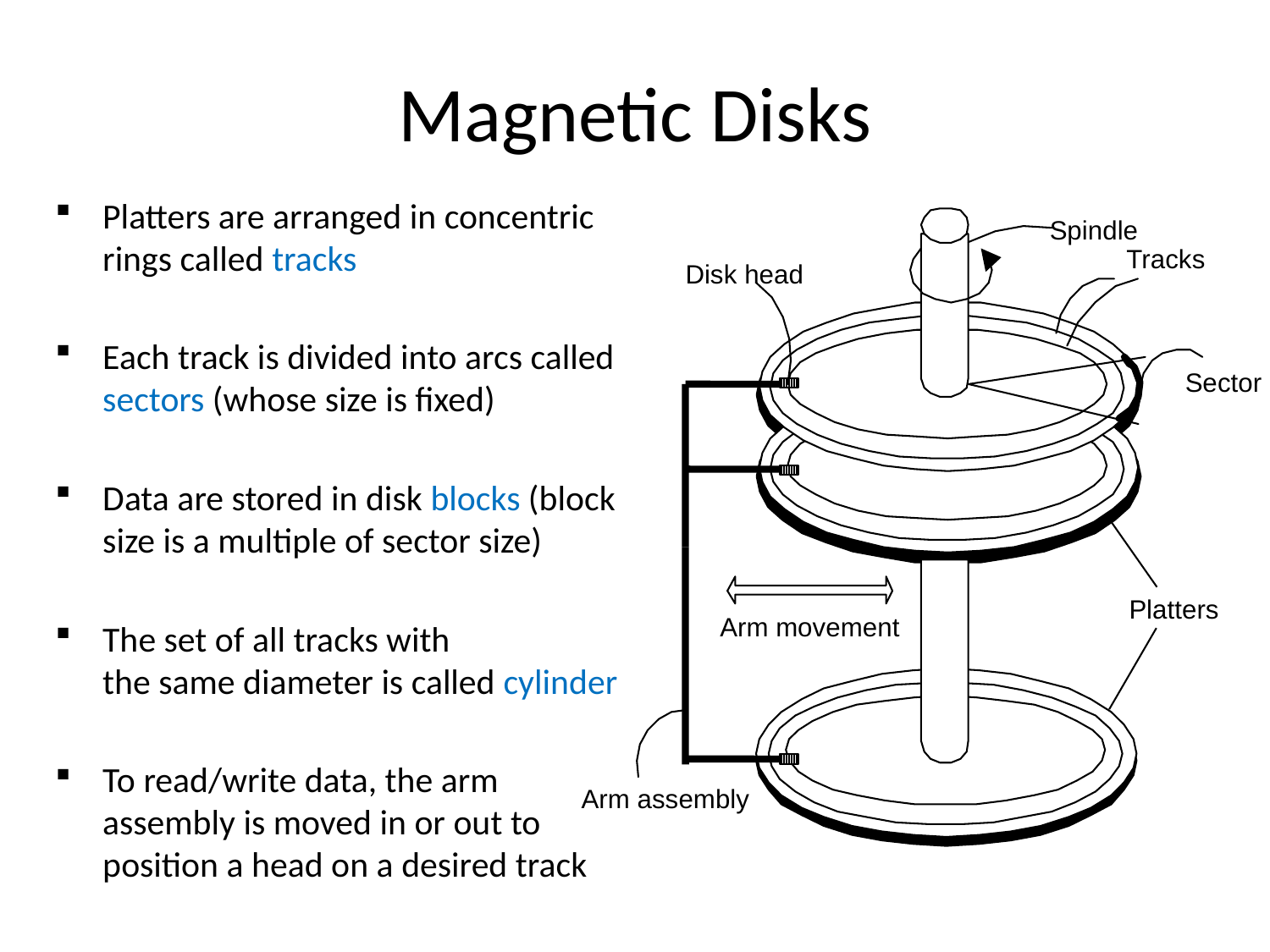

# Magnetic Disks

Platters are arranged in concentric rings called tracks

Each track is divided into arcs called sectors (whose size is fixed)

Data are stored in disk blocks (block size is a multiple of sector size)

The set of all tracks with
the same diameter is called cylinder

To read/write data, the arm assembly is moved in or out to position a head on a desired track

Spindle

Tracks

Disk head

Sector

Arm movement
Platters

Arm assembly